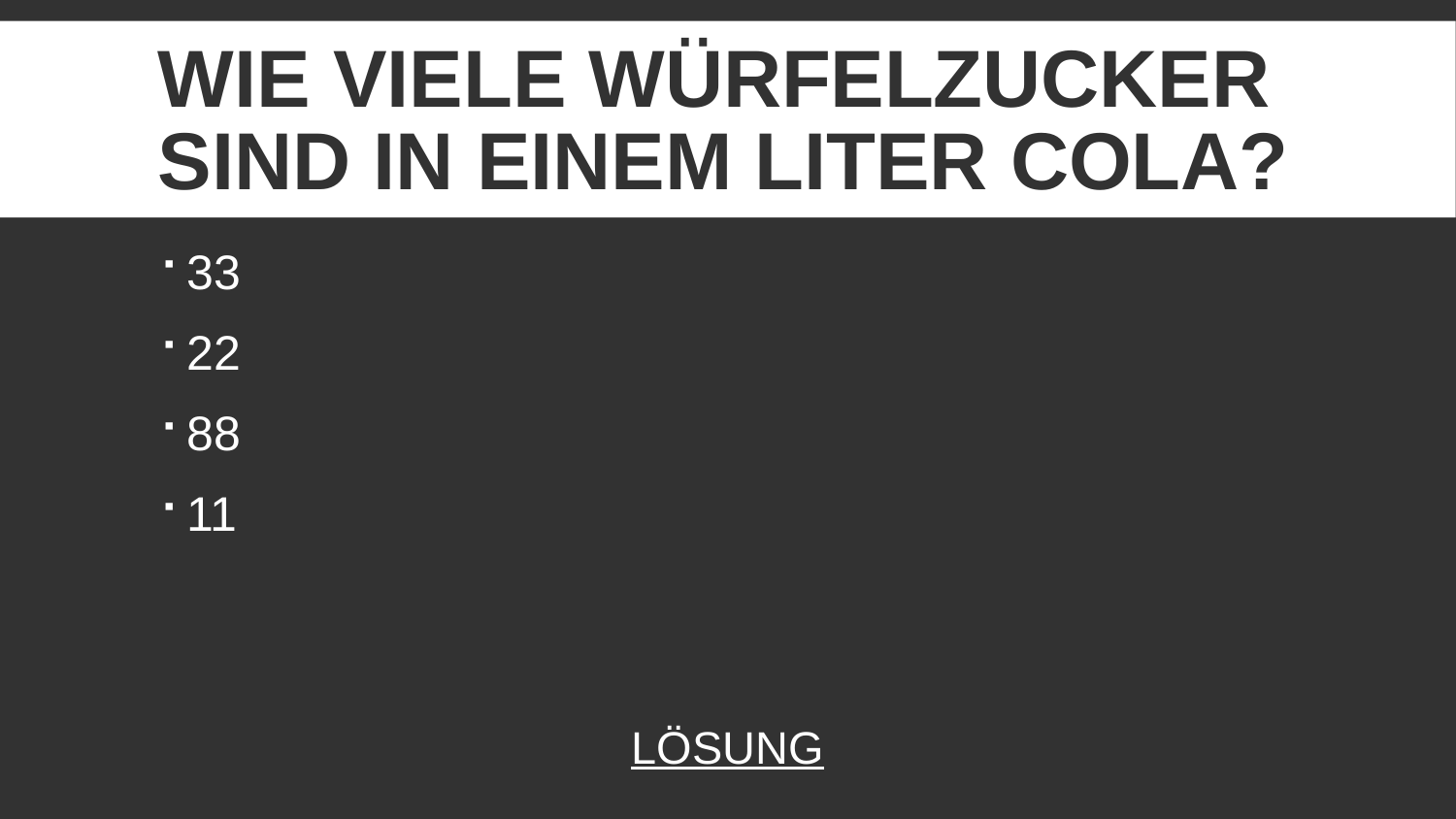

# Wie viele Würfelzucker sind in einem Liter Cola?
33
22
88
11
LÖSUNG